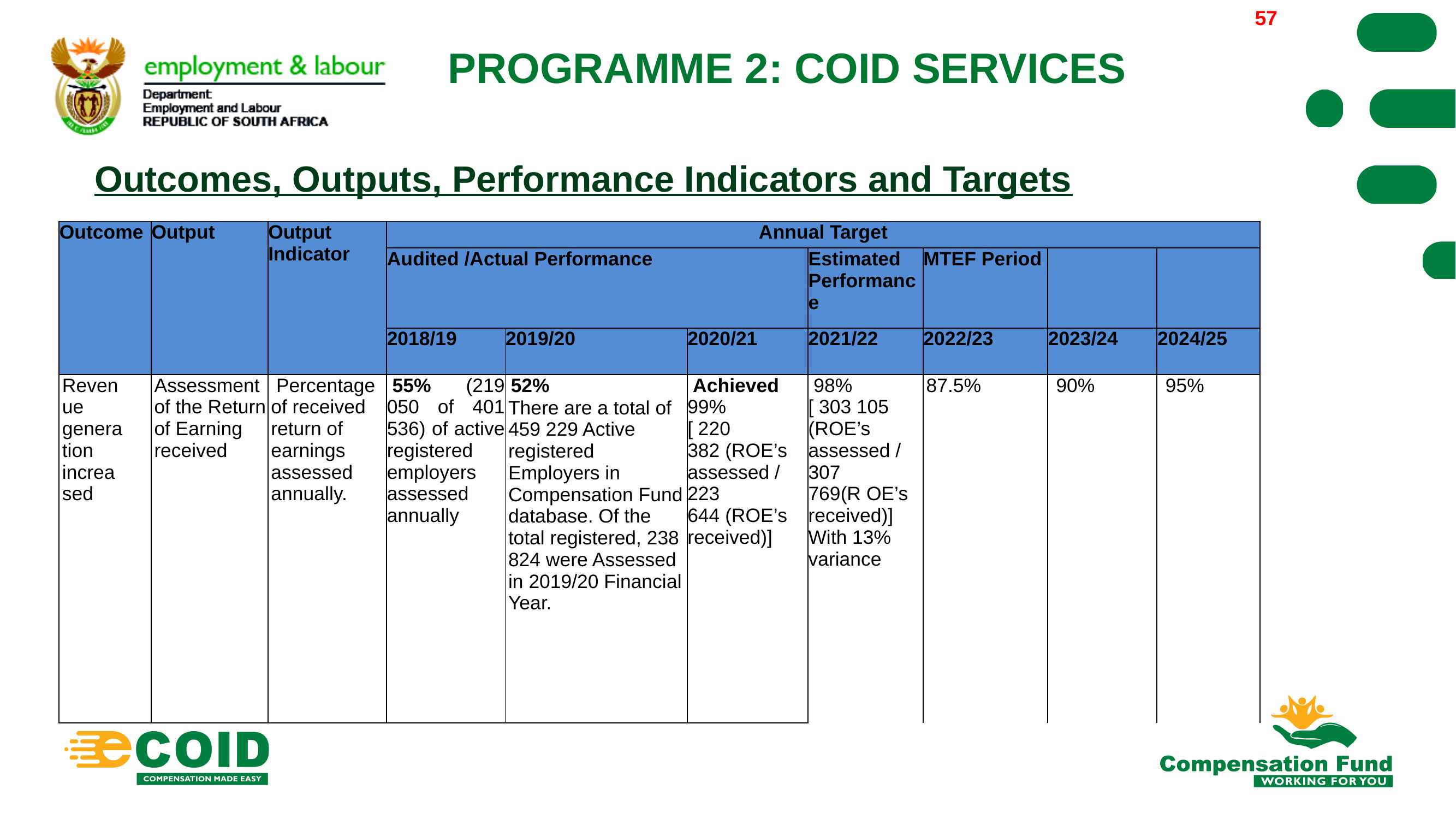

57
# PROGRAMME 2: COID SERVICES
Outcomes, Outputs, Performance Indicators and Targets
| Outcome | Output | Output Indicator | Annual Target |  |  |  |  |  |  |
| --- | --- | --- | --- | --- | --- | --- | --- | --- | --- |
|  |  |  | Audited /Actual Performance |  |  | Estimated Performance | MTEF Period |  |  |
|  |  |  | 2018/19 | 2019/20 | 2020/21 | 2021/22 | 2022/23 | 2023/24 | 2024/25 |
| Revenue generation increased | Assessment of the Return of Earning received | Percentage of received return of earnings assessed annually. | 55% (219 050 of 401 536) of active registered employers assessed annually | 52% There are a total of 459 229 Active registered Employers in Compensation Fund database. Of the total registered, 238 824 were Assessed in 2019/20 Financial Year. | Achieved 99% [ 220 382 (ROE’s assessed / 223 644 (ROE’s received)] | 98% [ 303 105 (ROE’s assessed / 307 769(R OE’s received)] With 13% variance | 87.5% | 90% | 95% |
57